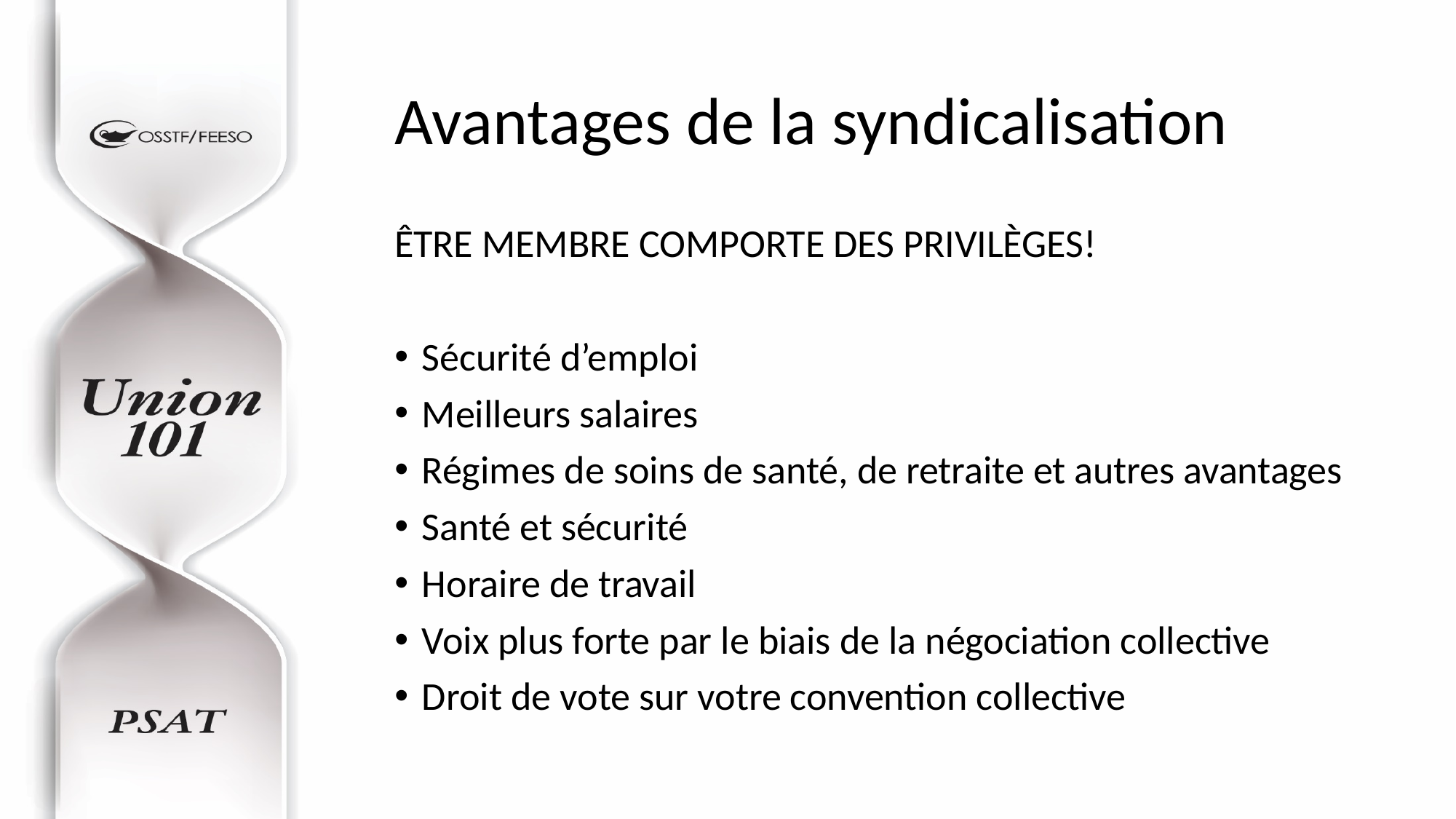

# Avantages de la syndicalisation
ÊTRE MEMBRE COMPORTE DES PRIVILÈGES!

Sécurité d’emploi
Meilleurs salaires
Régimes de soins de santé, de retraite et autres avantages
Santé et sécurité
Horaire de travail
Voix plus forte par le biais de la négociation collective
Droit de vote sur votre convention collective